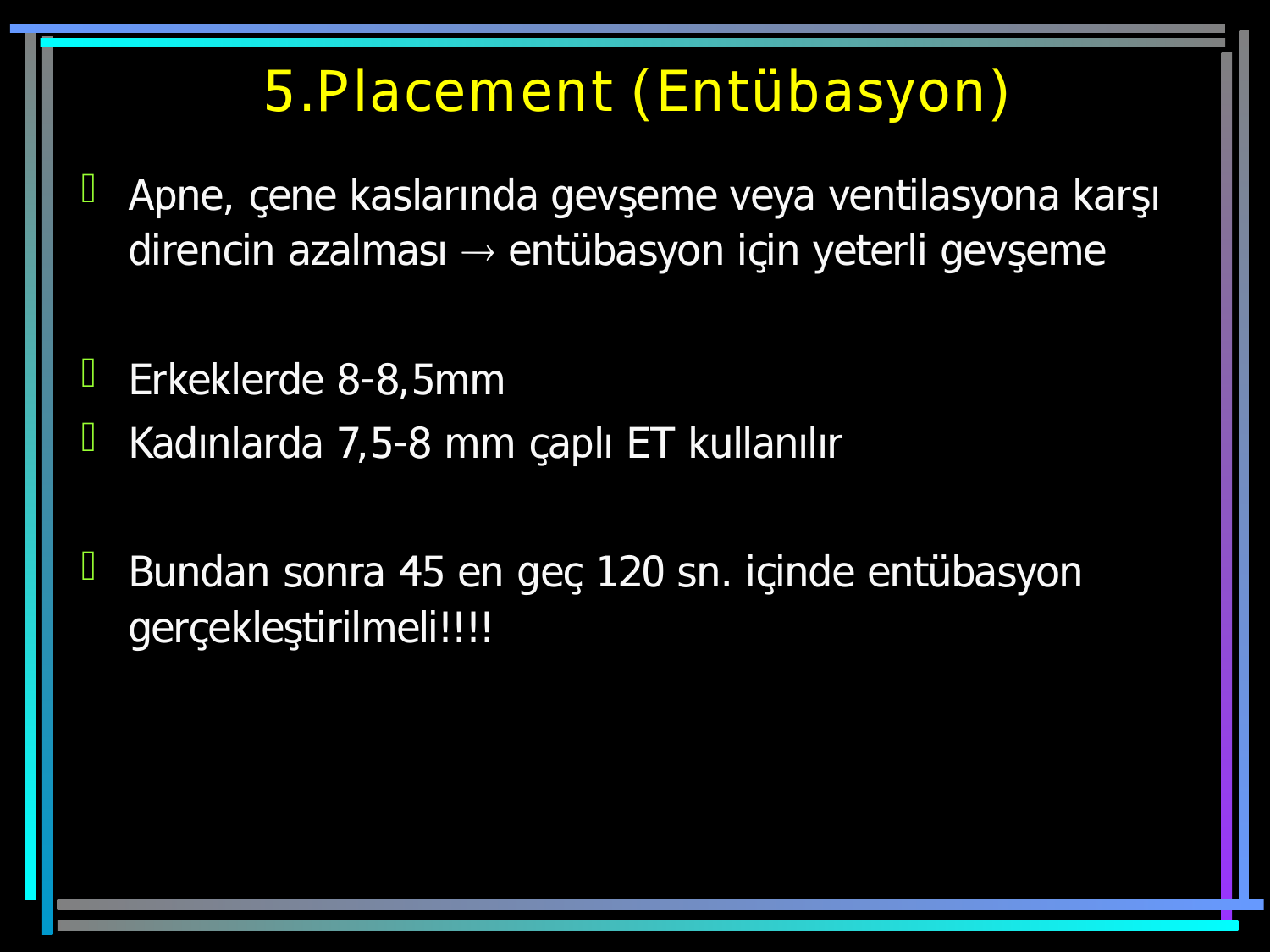

# 5.Placement (Entübasyon)
Apne, çene kaslarında gevşeme veya ventilasyona karşı direncin azalması → entübasyon için yeterli gevşeme

Erkeklerde 8-8,5mm
Kadınlarda 7,5-8 mm çaplı ET kullanılır

Bundan sonra 45 en geç 120 sn. içinde entübasyon gerçekleştirilmeli!!!!